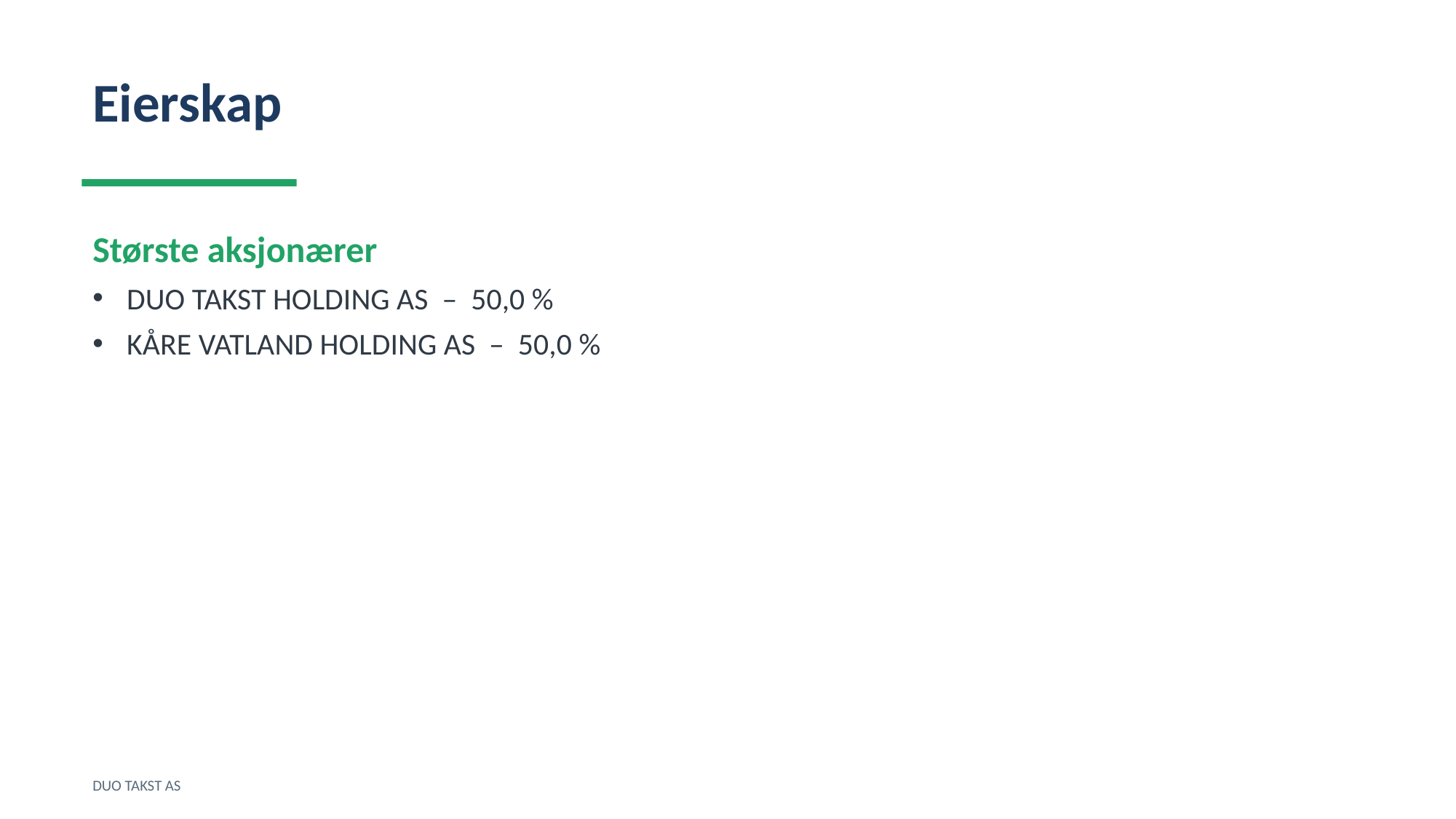

Eierskap

Største aksjonærer
DUO TAKST HOLDING AS  –  50,0 %
KÅRE VATLAND HOLDING AS  –  50,0 %
DUO TAKST AS